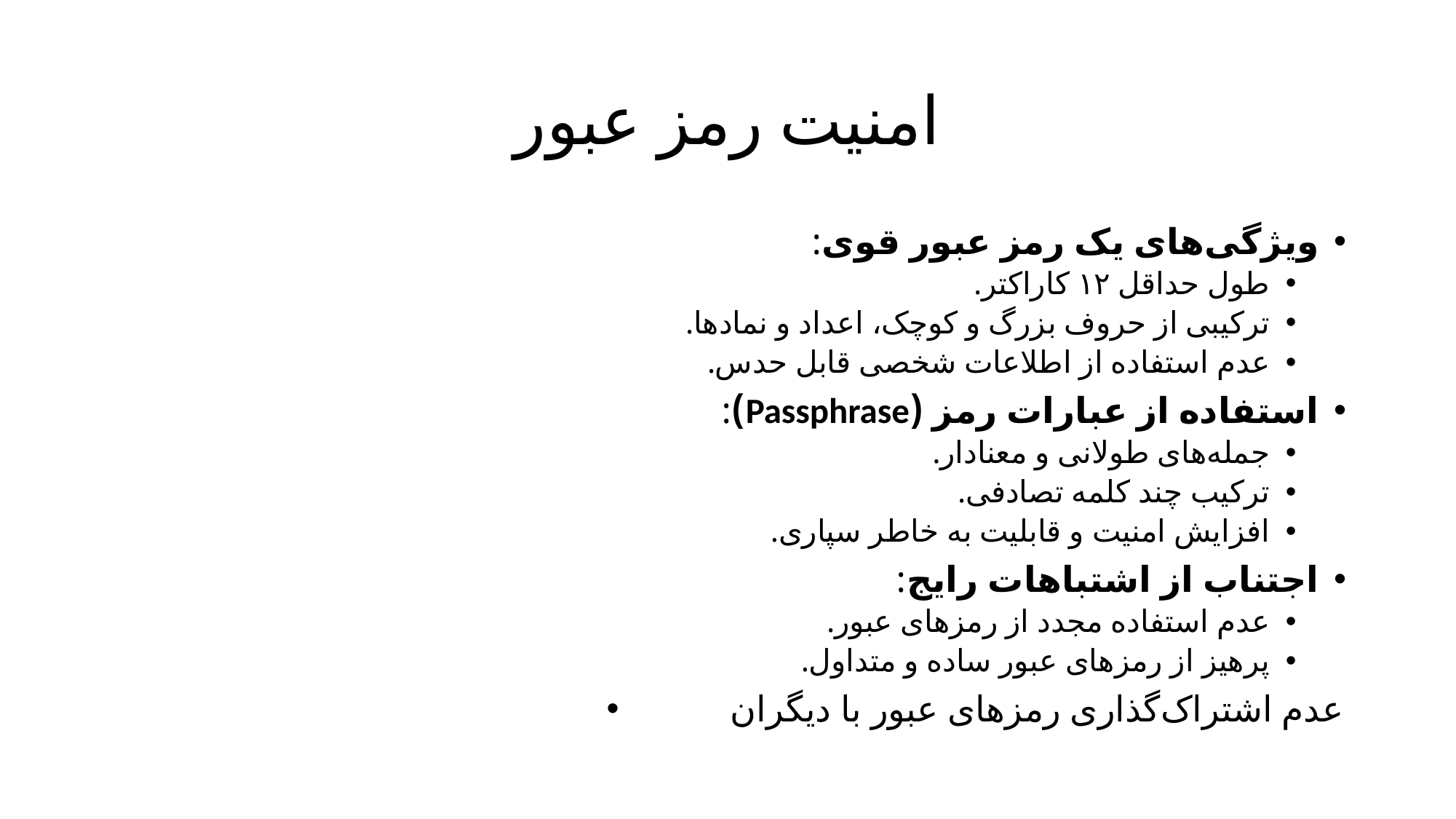

# امنیت رمز عبور
ویژگی‌های یک رمز عبور قوی:
طول حداقل ۱۲ کاراکتر.
ترکیبی از حروف بزرگ و کوچک، اعداد و نمادها.
عدم استفاده از اطلاعات شخصی قابل حدس.
استفاده از عبارات رمز (Passphrase):
جمله‌های طولانی و معنادار.
ترکیب چند کلمه تصادفی.
افزایش امنیت و قابلیت به خاطر سپاری.
اجتناب از اشتباهات رایج:
عدم استفاده مجدد از رمزهای عبور.
پرهیز از رمزهای عبور ساده و متداول.
عدم اشتراک‌گذاری رمزهای عبور با دیگران